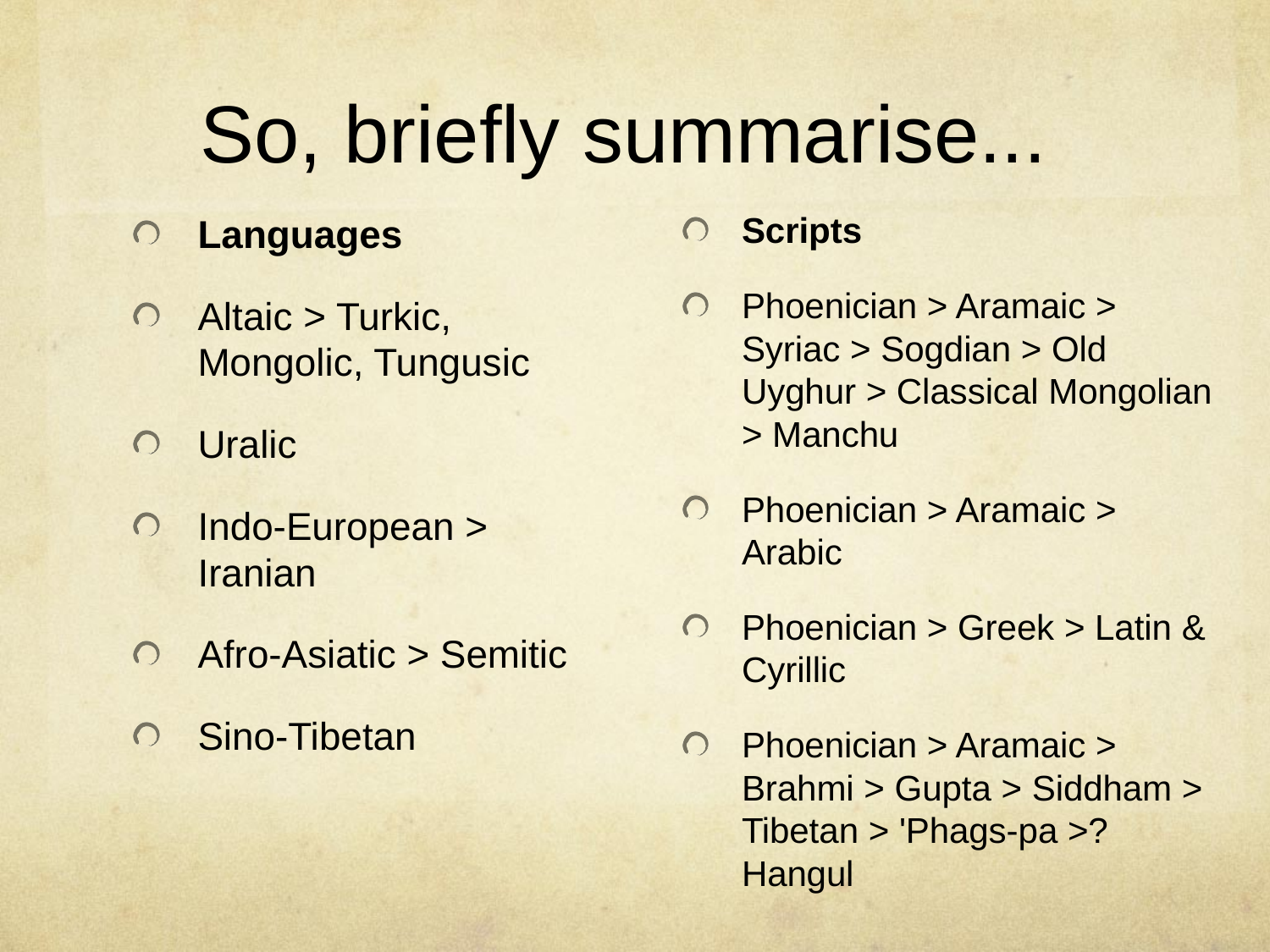

# So, briefly summarise...
Scripts
Phoenician > Aramaic > Syriac > Sogdian > Old Uyghur > Classical Mongolian > Manchu
Phoenician > Aramaic > Arabic
Phoenician > Greek > Latin & Cyrillic
Phoenician > Aramaic > Brahmi > Gupta > Siddham > Tibetan > 'Phags-pa >? Hangul
Languages
Altaic > Turkic, Mongolic, Tungusic
Uralic
Indo-European > Iranian
Afro-Asiatic > Semitic
Sino-Tibetan